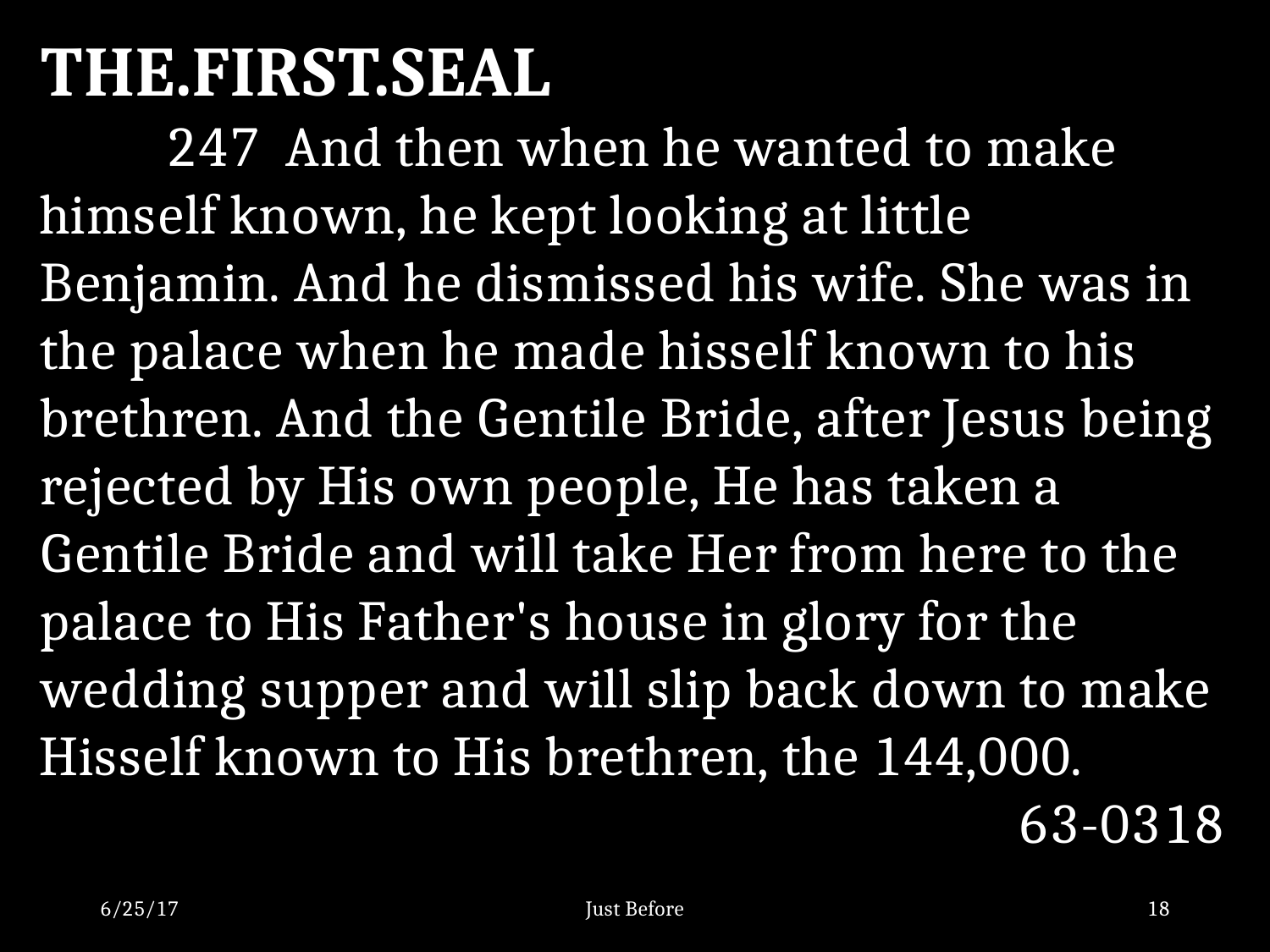

THE.FIRST.SEAL
	247  And then when he wanted to make himself known, he kept looking at little Benjamin. And he dismissed his wife. She was in the palace when he made hisself known to his brethren. And the Gentile Bride, after Jesus being rejected by His own people, He has taken a Gentile Bride and will take Her from here to the palace to His Father's house in glory for the wedding supper and will slip back down to make Hisself known to His brethren, the 144,000.
63-0318
6/25/17
Just Before
18